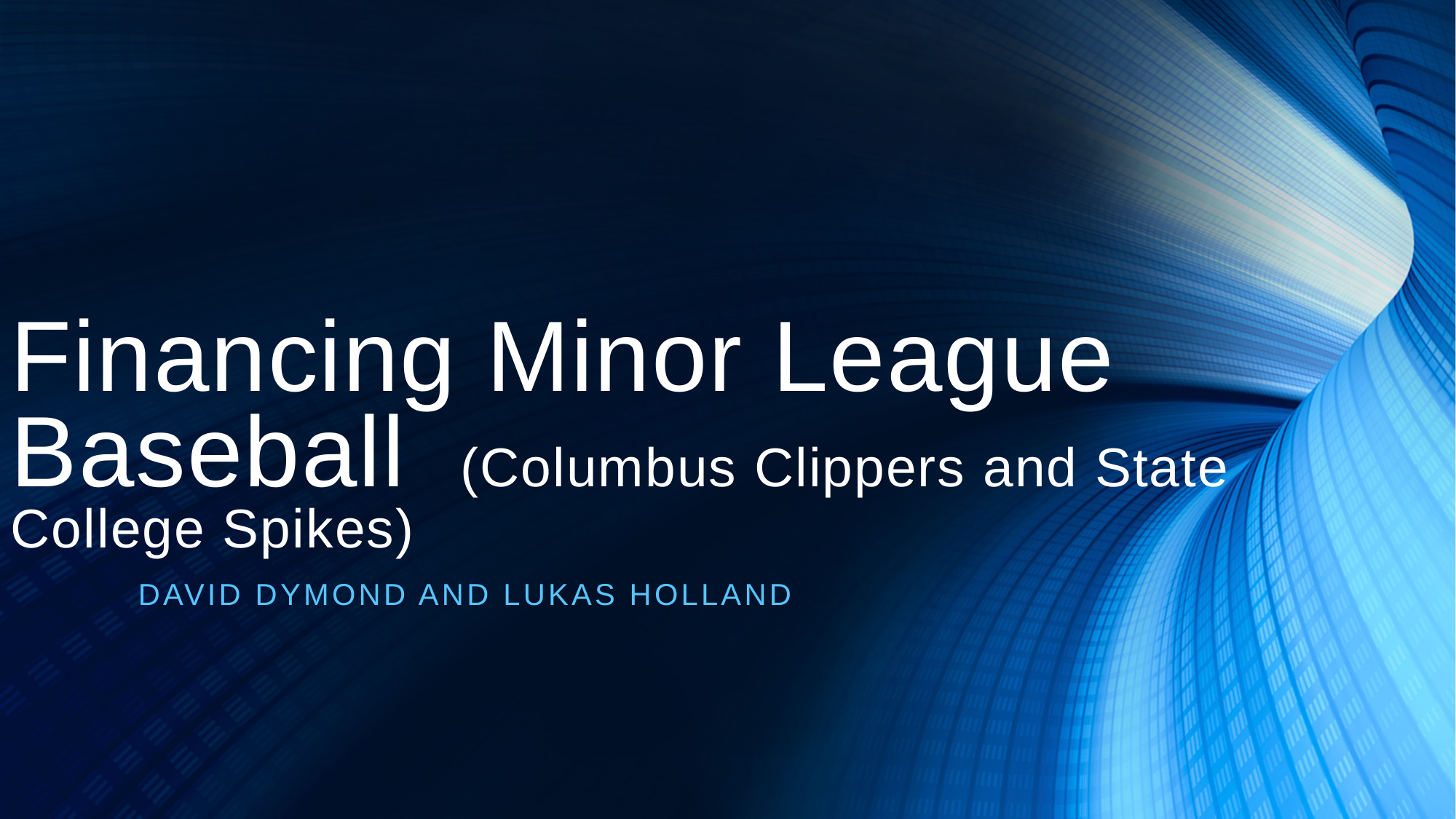

# Financing Minor League Baseball  (Columbus Clippers and State College Spikes)
David Dymond and Lukas Holland